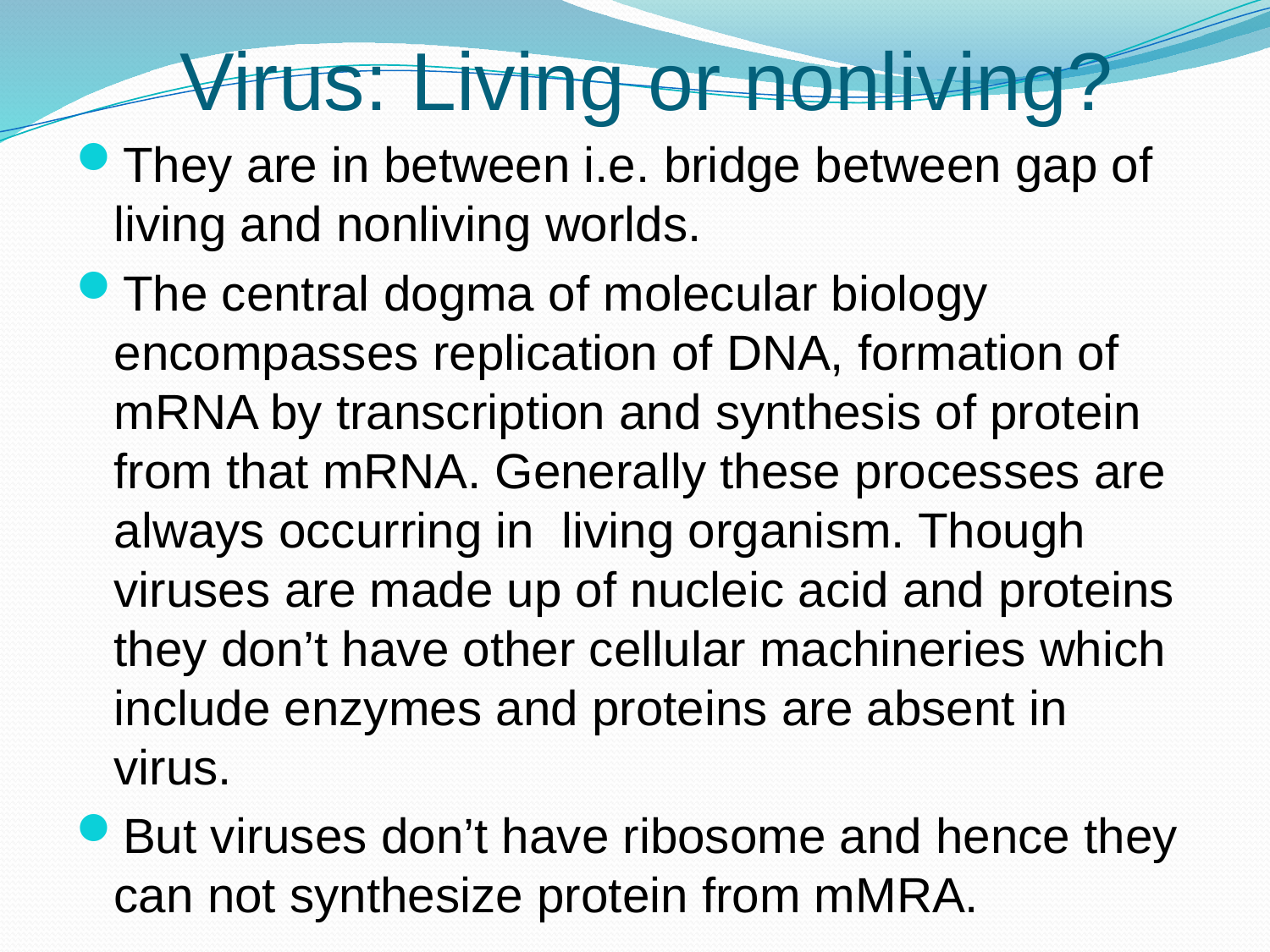

# Virus: Living or nonliving?
They are in between i.e. bridge between gap of living and nonliving worlds.
The central dogma of molecular biology encompasses replication of DNA, formation of mRNA by transcription and synthesis of protein from that mRNA. Generally these processes are always occurring in  living organism. Though viruses are made up of nucleic acid and proteins they don’t have other cellular machineries which include enzymes and proteins are absent in virus.
But viruses don’t have ribosome and hence they can not synthesize protein from mMRA.